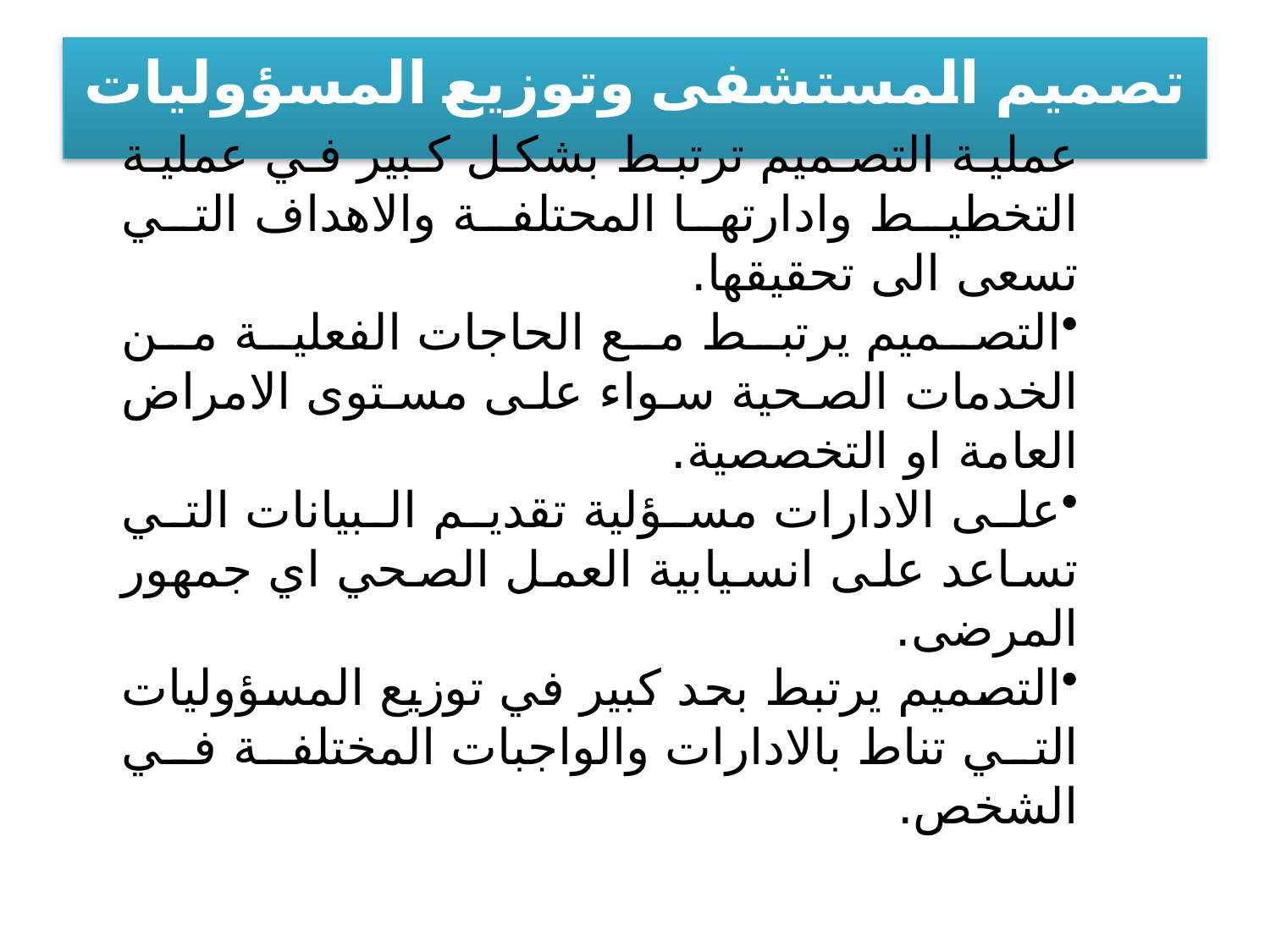

# تصميم المستشفى وتوزيع المسؤوليات
عملية التصميم ترتبط بشكل كبير في عملية التخطيط وادارتها المحتلفة والاهداف التي تسعى الى تحقيقها.
التصميم يرتبط مع الحاجات الفعلية من الخدمات الصحية سواء على مستوى الامراض العامة او التخصصية.
على الادارات مسؤلية تقديم البيانات التي تساعد على انسيابية العمل الصحي اي جمهور المرضى.
التصميم يرتبط بحد كبير في توزيع المسؤوليات التي تناط بالادارات والواجبات المختلفة في الشخص.